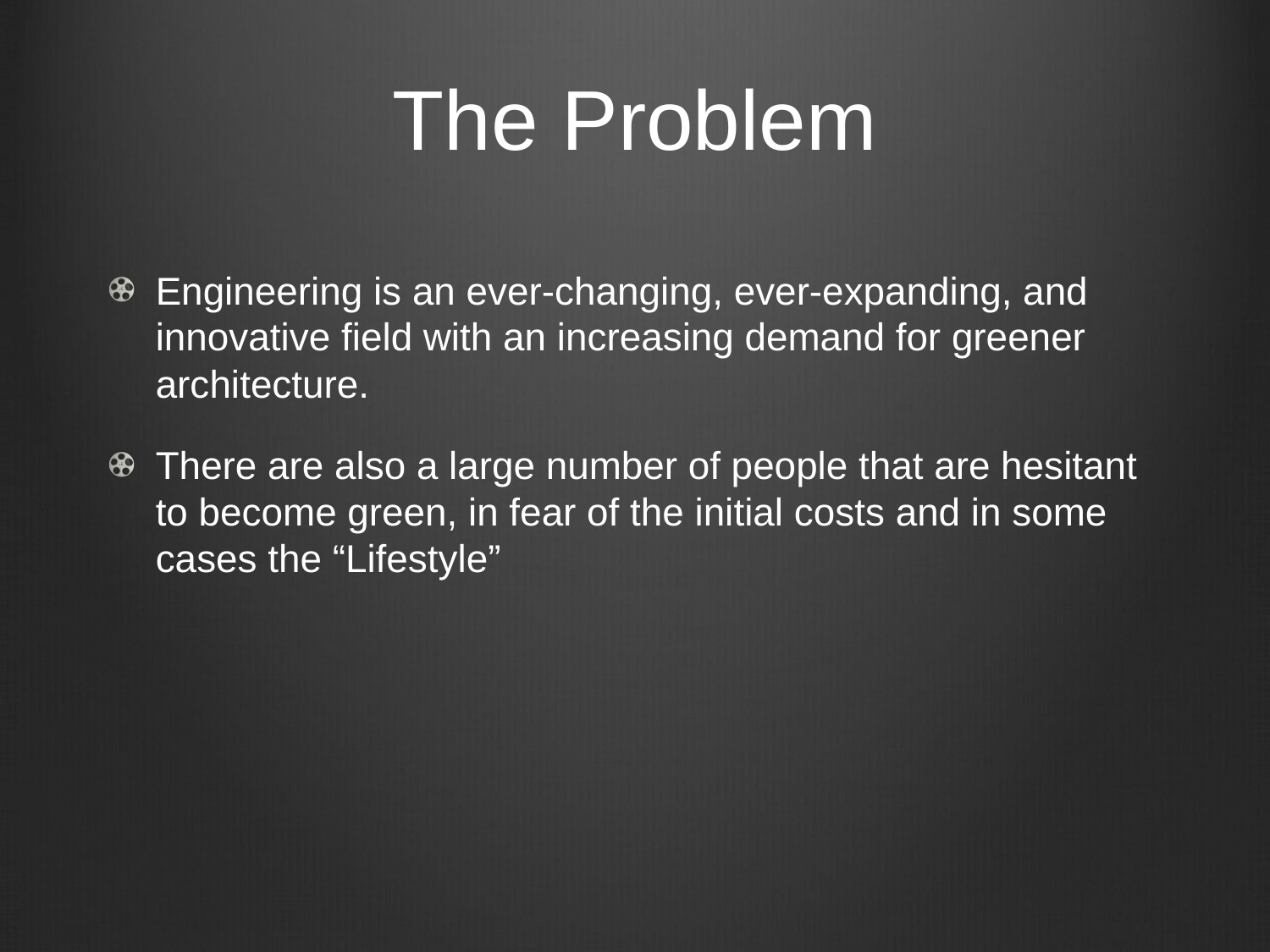

# The Problem
Engineering is an ever-changing, ever-expanding, and innovative field with an increasing demand for greener architecture.
There are also a large number of people that are hesitant to become green, in fear of the initial costs and in some cases the “Lifestyle”